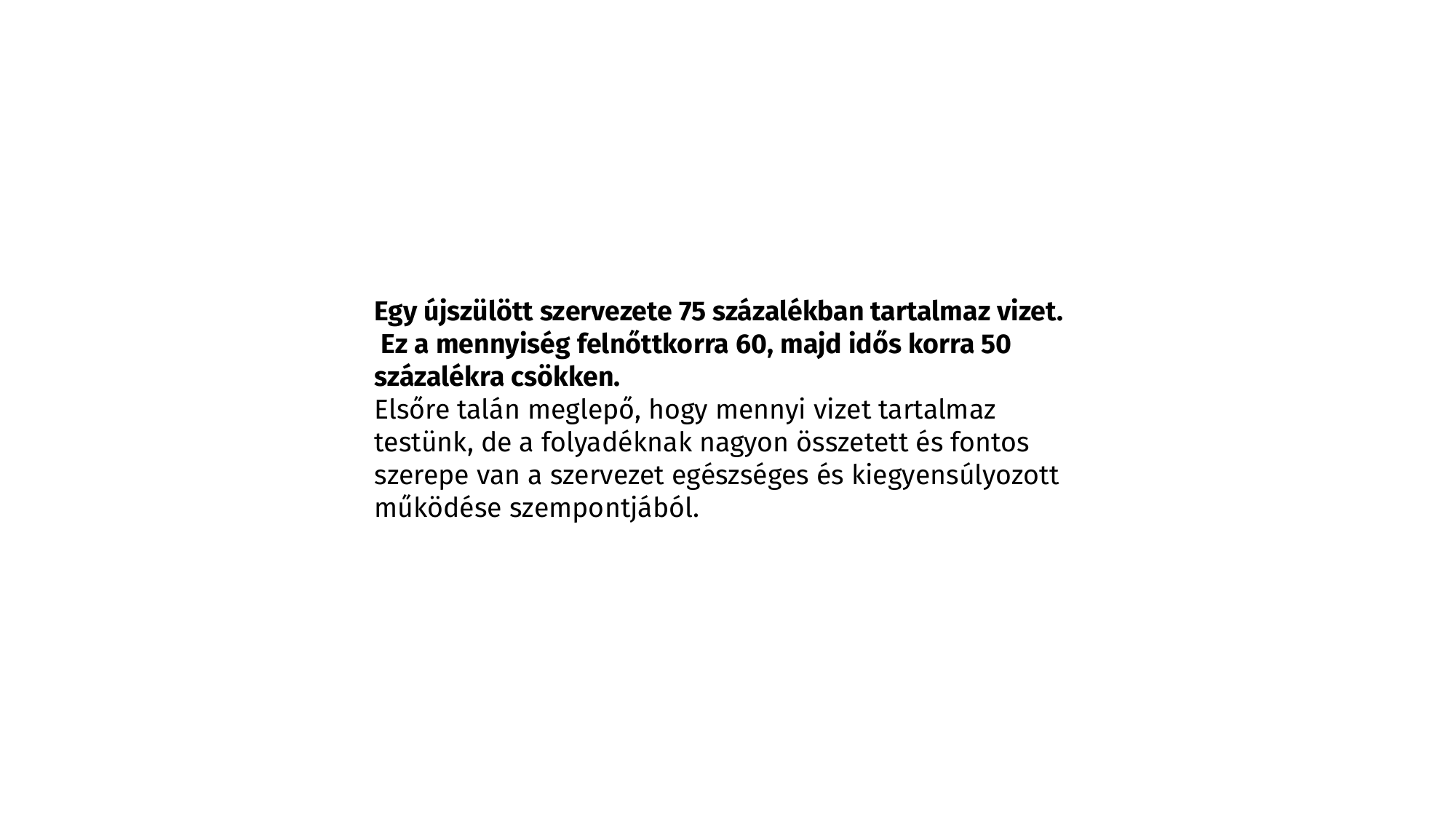

Egy újszülött szervezete 75 százalékban tartalmaz vizet.
 Ez a mennyiség felnőttkorra 60, majd idős korra 50 százalékra csökken.
Elsőre talán meglepő, hogy mennyi vizet tartalmaz testünk, de a folyadéknak nagyon összetett és fontos szerepe van a szervezet egészséges és kiegyensúlyozott működése szempontjából.